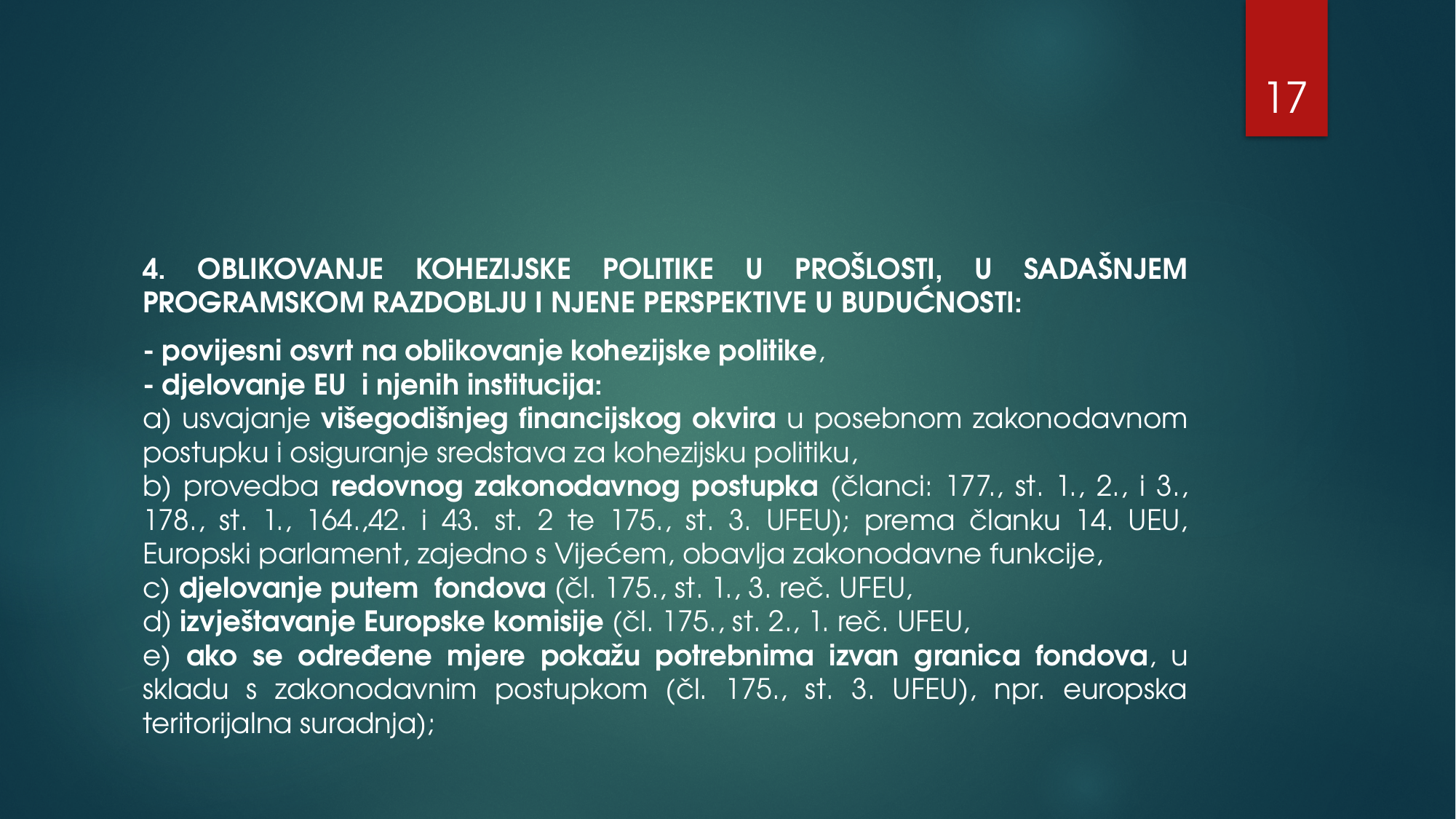

17
#
4. OBLIKOVANJE KOHEZIJSKE POLITIKE U PROŠLOSTI, U SADAŠNJEM PROGRAMSKOM RAZDOBLJU I NJENE PERSPEKTIVE U BUDUĆNOSTI:
- povijesni osvrt na oblikovanje kohezijske politike,
- djelovanje EU  i njenih institucija:
a) usvajanje višegodišnjeg financijskog okvira u posebnom zakonodavnom postupku i osiguranje sredstava za kohezijsku politiku,
b) provedba redovnog zakonodavnog postupka (članci: 177., st. 1., 2., i 3., 178., st. 1., 164.,42. i 43. st. 2 te 175., st. 3. UFEU); prema članku 14. UEU, Europski parlament, zajedno s Vijećem, obavlja zakonodavne funkcije,
c) djelovanje putem  fondova (čl. 175., st. 1., 3. reč. UFEU,
d) izvještavanje Europske komisije (čl. 175., st. 2., 1. reč. UFEU,
e) ako se određene mjere pokažu potrebnima izvan granica fondova, u skladu s zakonodavnim postupkom (čl. 175., st. 3. UFEU), npr. europska teritorijalna suradnja);